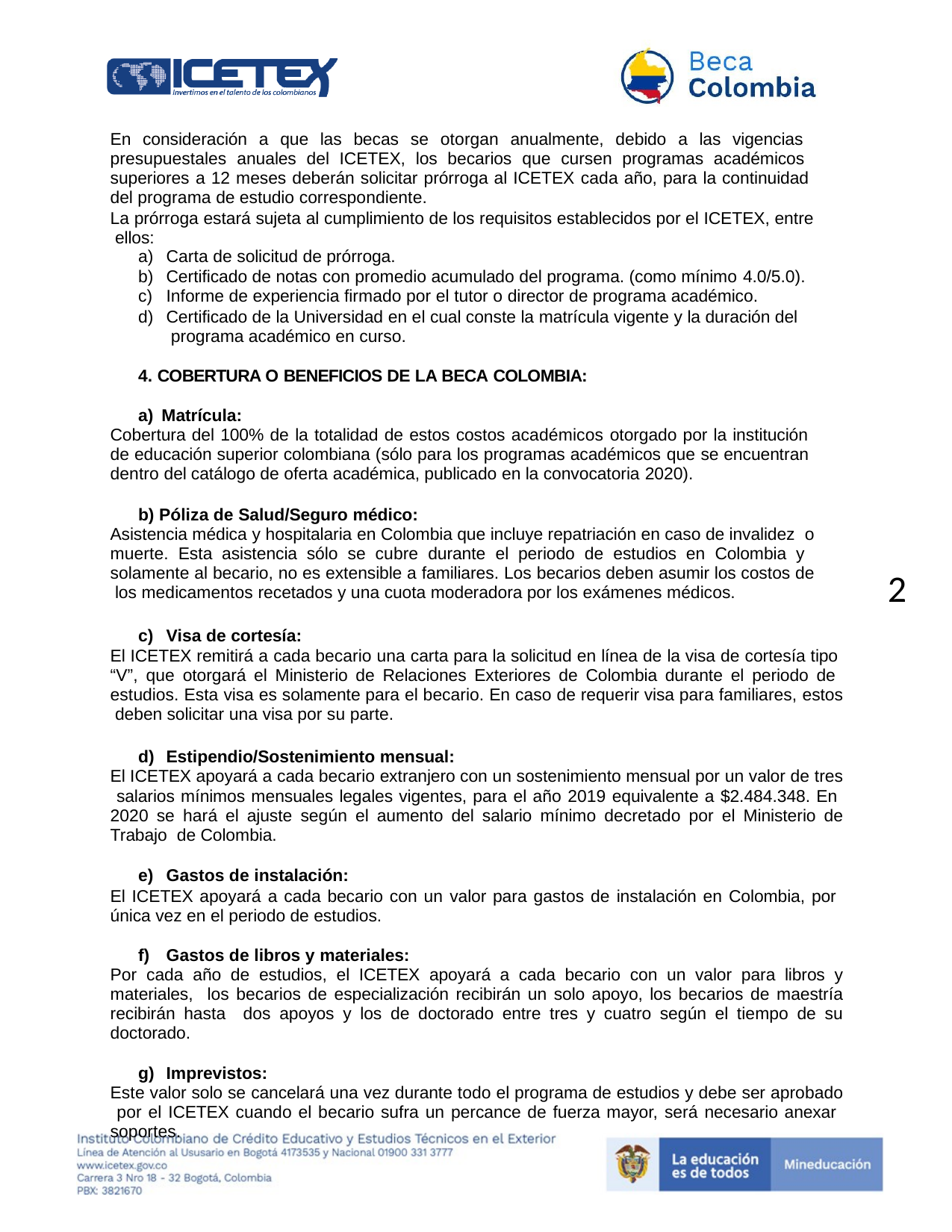

En consideración a que las becas se otorgan anualmente, debido a las vigencias  presupuestales anuales del ICETEX, los becarios que cursen programas académicos  superiores a 12 meses deberán solicitar prórroga al ICETEX cada año, para la continuidad  del programa de estudio correspondiente.
La prórroga estará sujeta al cumplimiento de los requisitos establecidos por el ICETEX, entre  ellos:
Carta de solicitud de prórroga.
Certificado de notas con promedio acumulado del programa. (como mínimo 4.0/5.0).
Informe de experiencia firmado por el tutor o director de programa académico.
Certificado de la Universidad en el cual conste la matrícula vigente y la duración del  programa académico en curso.

4. COBERTURA O BENEFICIOS DE LA BECA COLOMBIA:

a) Matrícula:
Cobertura del 100% de la totalidad de estos costos académicos otorgado por la institución  de educación superior colombiana (sólo para los programas académicos que se encuentran  dentro del catálogo de oferta académica, publicado en la convocatoria 2020).
b) Póliza de Salud/Seguro médico:
Asistencia médica y hospitalaria en Colombia que incluye repatriación en caso de invalidez  o muerte. Esta asistencia sólo se cubre durante el periodo de estudios en Colombia y  solamente al becario, no es extensible a familiares. Los becarios deben asumir los costos de  los medicamentos recetados y una cuota moderadora por los exámenes médicos.
2
Visa de cortesía:
El ICETEX remitirá a cada becario una carta para la solicitud en línea de la visa de cortesía tipo  “V”, que otorgará el Ministerio de Relaciones Exteriores de Colombia durante el periodo de  estudios. Esta visa es solamente para el becario. En caso de requerir visa para familiares, estos  deben solicitar una visa por su parte.

Estipendio/Sostenimiento mensual:
El ICETEX apoyará a cada becario extranjero con un sostenimiento mensual por un valor de tres  salarios mínimos mensuales legales vigentes, para el año 2019 equivalente a $2.484.348. En  2020 se hará el ajuste según el aumento del salario mínimo decretado por el Ministerio de Trabajo  de Colombia.

Gastos de instalación:
El ICETEX apoyará a cada becario con un valor para gastos de instalación en Colombia, por  única vez en el periodo de estudios.

Gastos de libros y materiales:
Por cada año de estudios, el ICETEX apoyará a cada becario con un valor para libros y materiales,  los becarios de especialización recibirán un solo apoyo, los becarios de maestría recibirán hasta  dos apoyos y los de doctorado entre tres y cuatro según el tiempo de su doctorado.

Imprevistos:
Este valor solo se cancelará una vez durante todo el programa de estudios y debe ser aprobado  por el ICETEX cuando el becario sufra un percance de fuerza mayor, será necesario anexar  soportes.

2